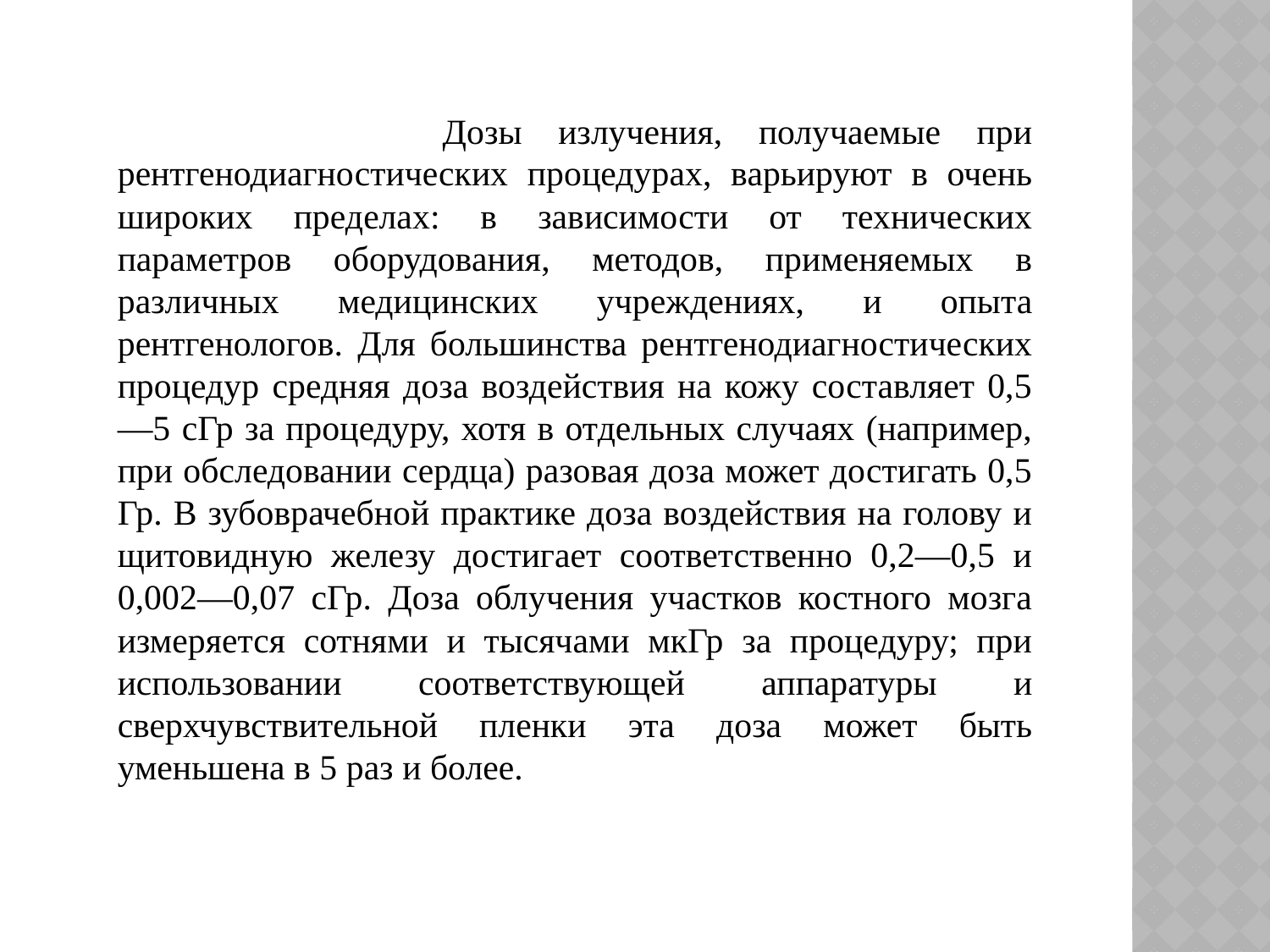

Дозы излучения, получаемые при рентгенодиагностических процедурах, варьируют в очень широких пределах: в зависимости от технических параметров оборудования, методов, применяемых в различных медицинских учреждениях, и опыта рентгенологов. Для большинства рентгенодиагностических процедур средняя доза воздействия на кожу составляет 0,5—5 сГр за процедуру, хотя в отдельных случаях (например, при обследовании сердца) разовая доза может достигать 0,5 Гр. В зубоврачебной практике доза воздействия на голову и щитовидную железу достигает соответственно 0,2—0,5 и 0,002—0,07 сГр. Доза облучения участков костного мозга измеряется сотнями и тысячами мкГр за процедуру; при использовании соответствующей аппаратуры и сверхчувствительной пленки эта доза может быть уменьшена в 5 раз и более.